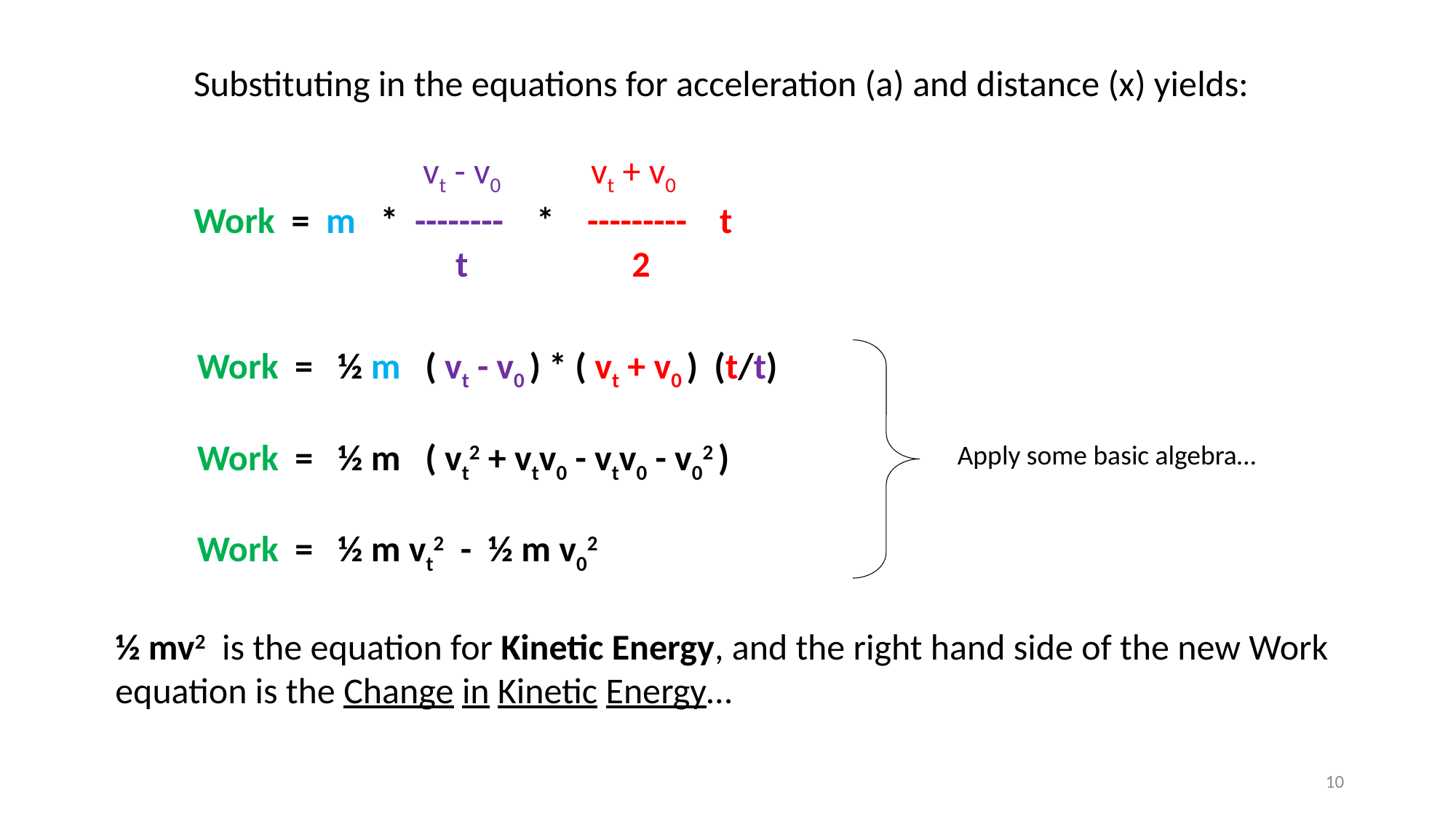

Substituting in the equations for acceleration (a) and distance (x) yields:

                            vt - v0           vt + v0
Work  =  m   *  --------    *    ---------    t
                                t                    2
Work  =   ½ m   ( vt - v0 ) * ( vt + v0 )  (t/t)

Apply some basic algebra…
Work  =   ½ m   ( vt2 + vtv0 - vtv0 - v02 )
Work  =   ½ m vt2  -  ½ m v02
½ mv2  is the equation for Kinetic Energy, and the right hand side of the new Work equation is the Change in Kinetic Energy…
10